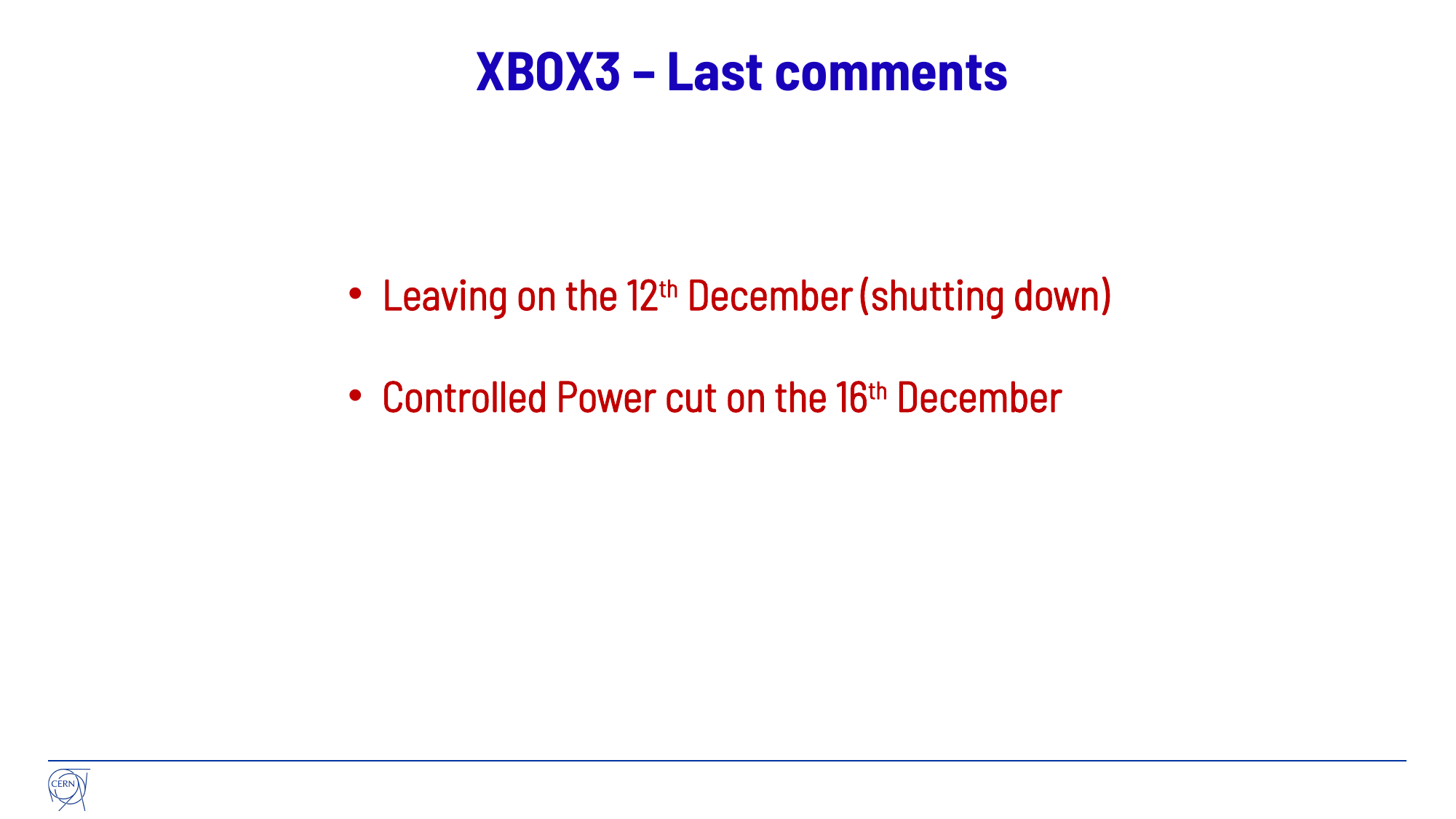

# XBOX3 – Last comments

Leaving on the 12th December (shutting down)
Controlled Power cut on the 16th December